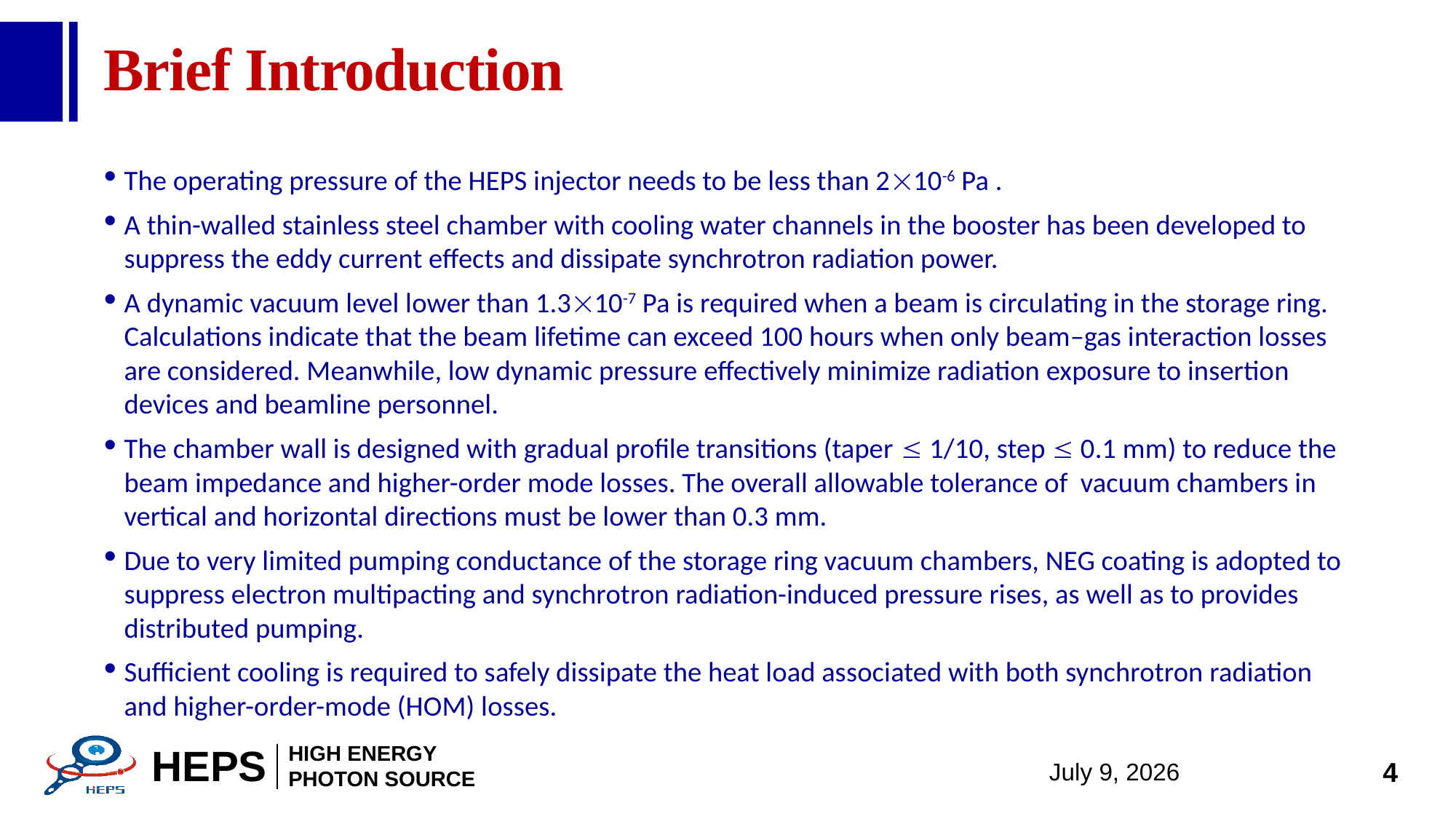

# Brief Introduction
The operating pressure of the HEPS injector needs to be less than 2×10-6 Pa .
A thin-walled stainless steel chamber with cooling water channels in the booster has been developed to suppress the eddy current effects and dissipate synchrotron radiation power.
A dynamic vacuum level lower than 1.3×10-7 Pa is required when a beam is circulating in the storage ring. Calculations indicate that the beam lifetime can exceed 100 hours when only beam–gas interaction losses are considered. Meanwhile, low dynamic pressure effectively minimize radiation exposure to insertion devices and beamline personnel.
The chamber wall is designed with gradual profile transitions (taper ≤ 1/10, step ≤ 0.1 mm) to reduce the beam impedance and higher-order mode losses. The overall allowable tolerance of  vacuum chambers in vertical and horizontal directions must be lower than 0.3 mm.
Due to very limited pumping conductance of the storage ring vacuum chambers, NEG coating is adopted to suppress electron multipacting and synchrotron radiation-induced pressure rises, as well as to provides distributed pumping.
Sufficient cooling is required to safely dissipate the heat load associated with both synchrotron radiation and higher-order-mode (HOM) losses.